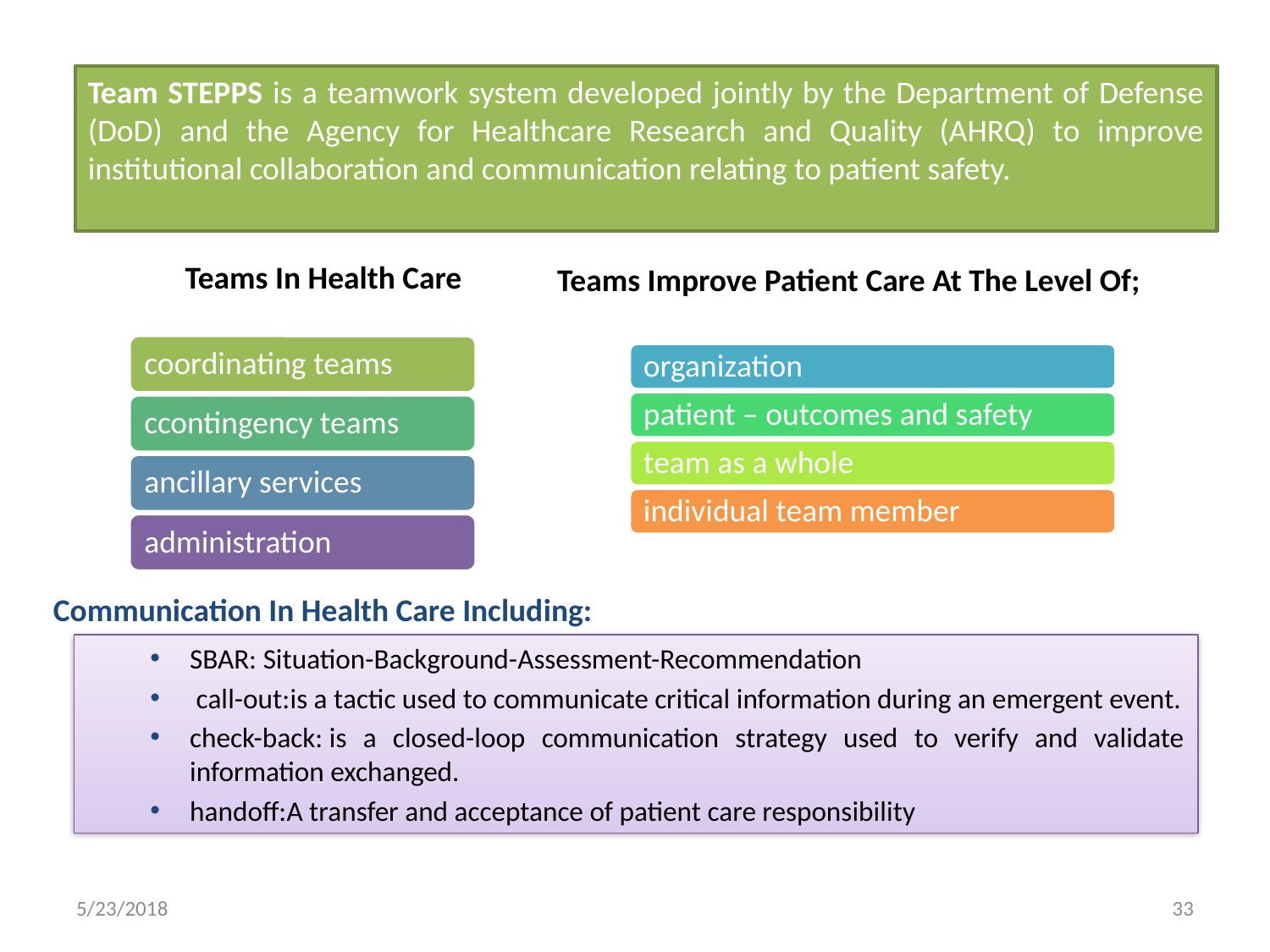

Team STEPPS is a teamwork system developed jointly by the Department of Defense (DoD) and the Agency for Healthcare Research and Quality (AHRQ) to improve institutional collaboration and communication relating to patient safety.

Teams In Health Care
Teams Improve Patient Care At The Level Of;
organization
patient – outcomes and safety
team as a whole
individual team member
coordinating teams
ccontingency teams
ancillary services
administration
Communication In Health Care Including:
SBAR: Situation-Background-Assessment-Recommendation
 call-out:is a tactic used to communicate critical information during an emergent event.
check-back: is a closed-loop communication strategy used to verify and validate information exchanged.
handoff:A transfer and acceptance of patient care responsibility
5/23/2018

33